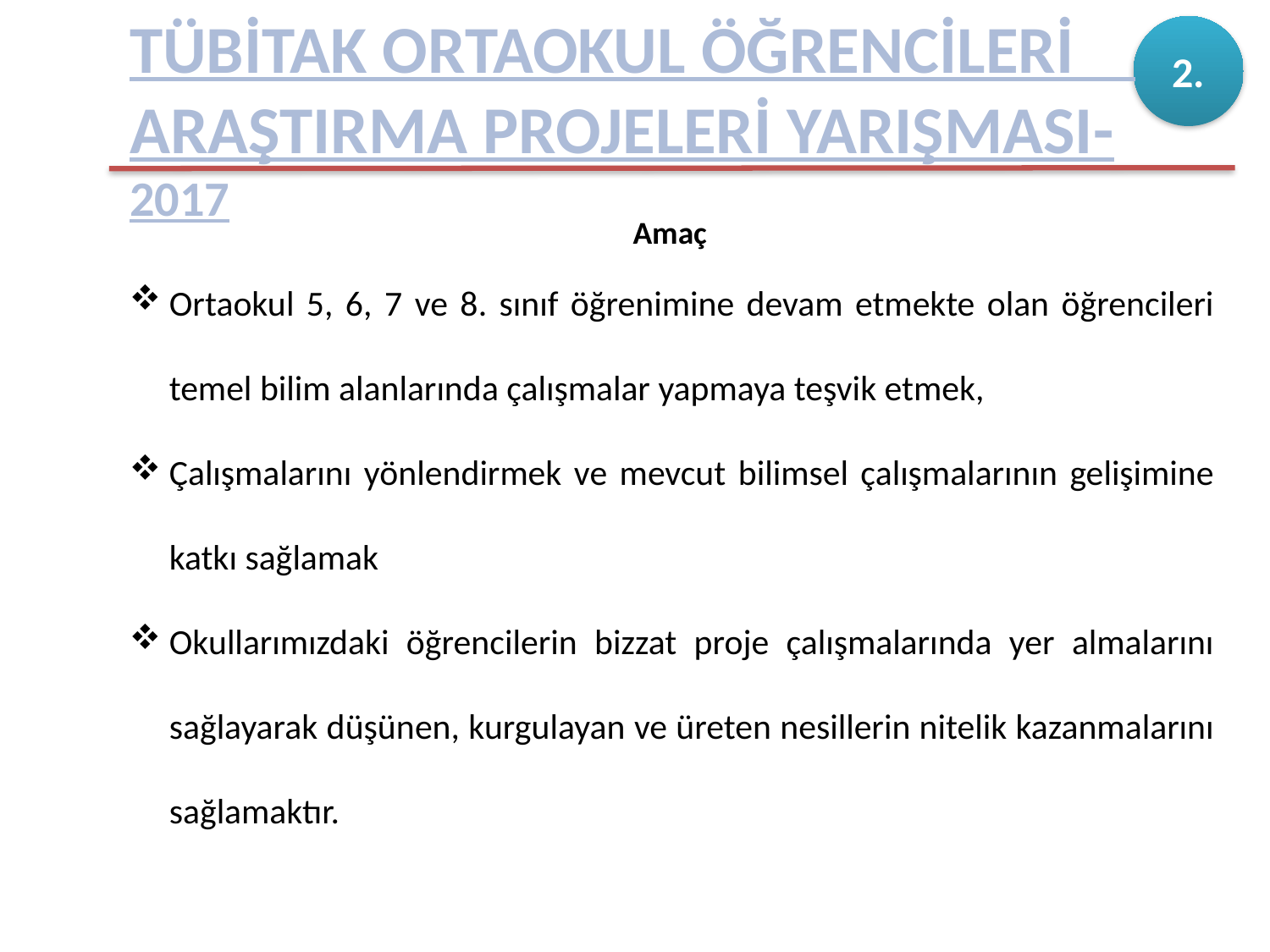

TÜBİTAK ORTAOKUL ÖĞRENCİLERİ     ARAŞTIRMA PROJELERİ YARIŞMASI-2017

2.
Amaç
Ortaokul 5, 6, 7 ve 8. sınıf öğrenimine devam etmekte olan öğrencileri temel bilim alanlarında çalışmalar yapmaya teşvik etmek,
Çalışmalarını yönlendirmek ve mevcut bilimsel çalışmalarının gelişimine katkı sağlamak
Okullarımızdaki öğrencilerin bizzat proje çalışmalarında yer almalarını sağlayarak düşünen, kurgulayan ve üreten nesillerin nitelik kazanmalarını sağlamaktır.